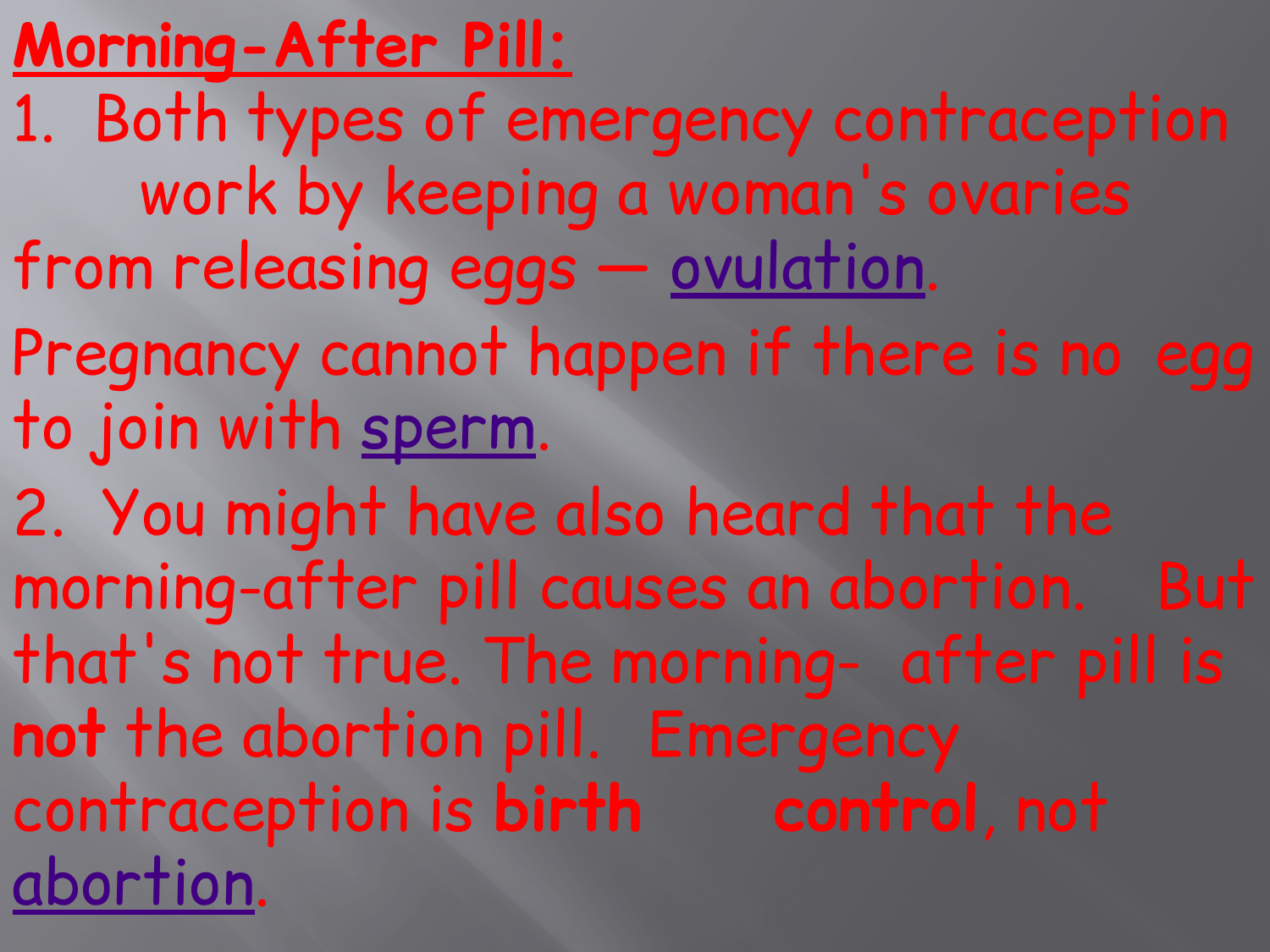

Morning-After Pill:
1.  Both types of emergency contraception 	work by keeping a woman's ovaries 	from releasing eggs — ovulation. 	Pregnancy cannot happen if there is no 	egg to join with sperm.
2.  You might have also heard that the 	morning-after pill causes an abortion. 	But that's not true. The morning-	after pill is not the abortion pill. 	Emergency contraception is birth 	control, not abortion.